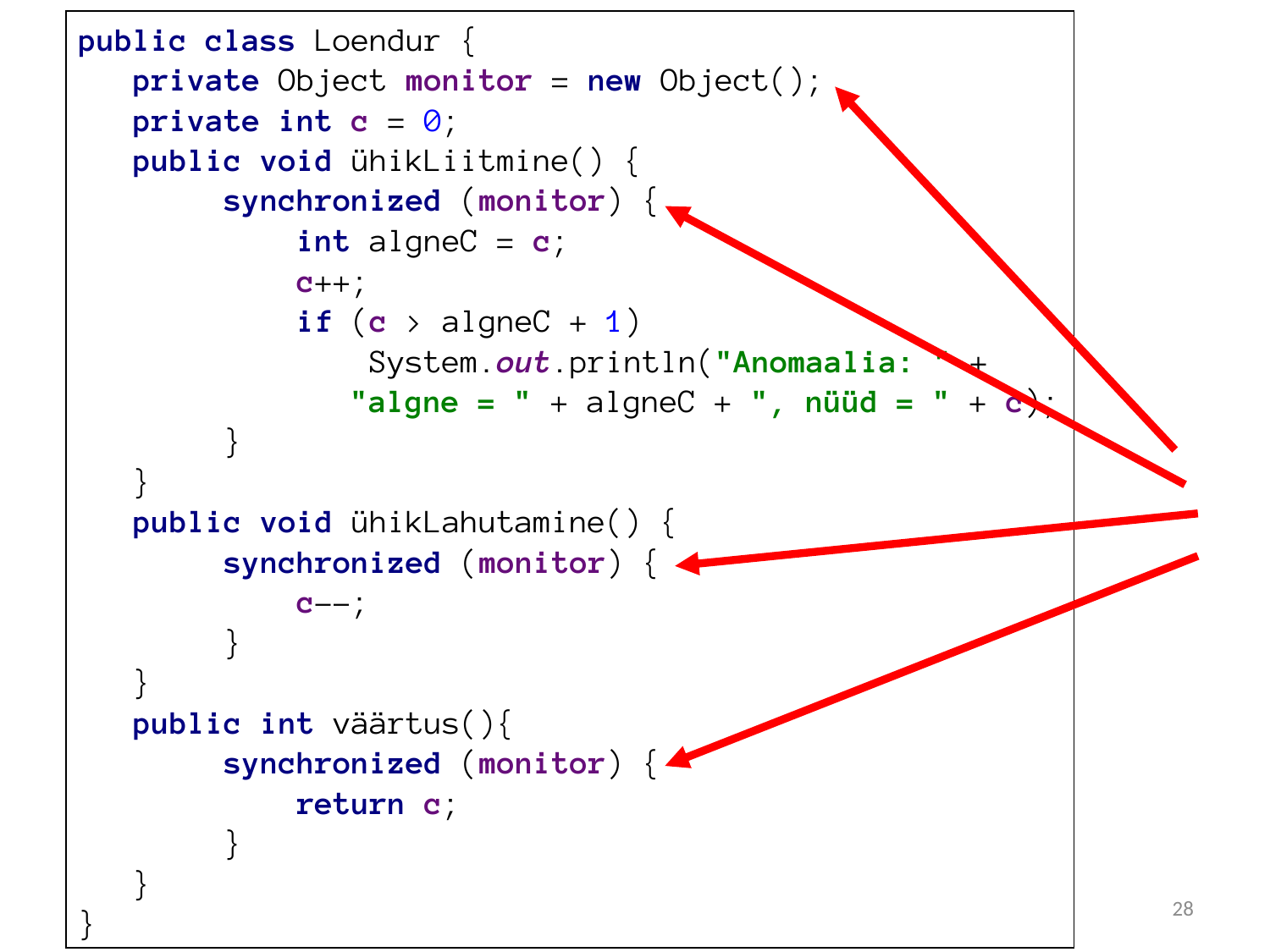

public class Loendur {
   private Object monitor = new Object();
   private int c = 0;
   public void ühikLiitmine() {
        synchronized (monitor) {
            int algneC = c;
            c++;
            if (c > algneC + 1)
                System.out.println("Anomaalia: " +
		 "algne = " + algneC + ", nüüd = " + c);
        }
   }
   public void ühikLahutamine() {
        synchronized (monitor) {
            c--;
        }
   }
   public int väärtus(){
        synchronized (monitor) {
            return c;
        }
   }
}
28